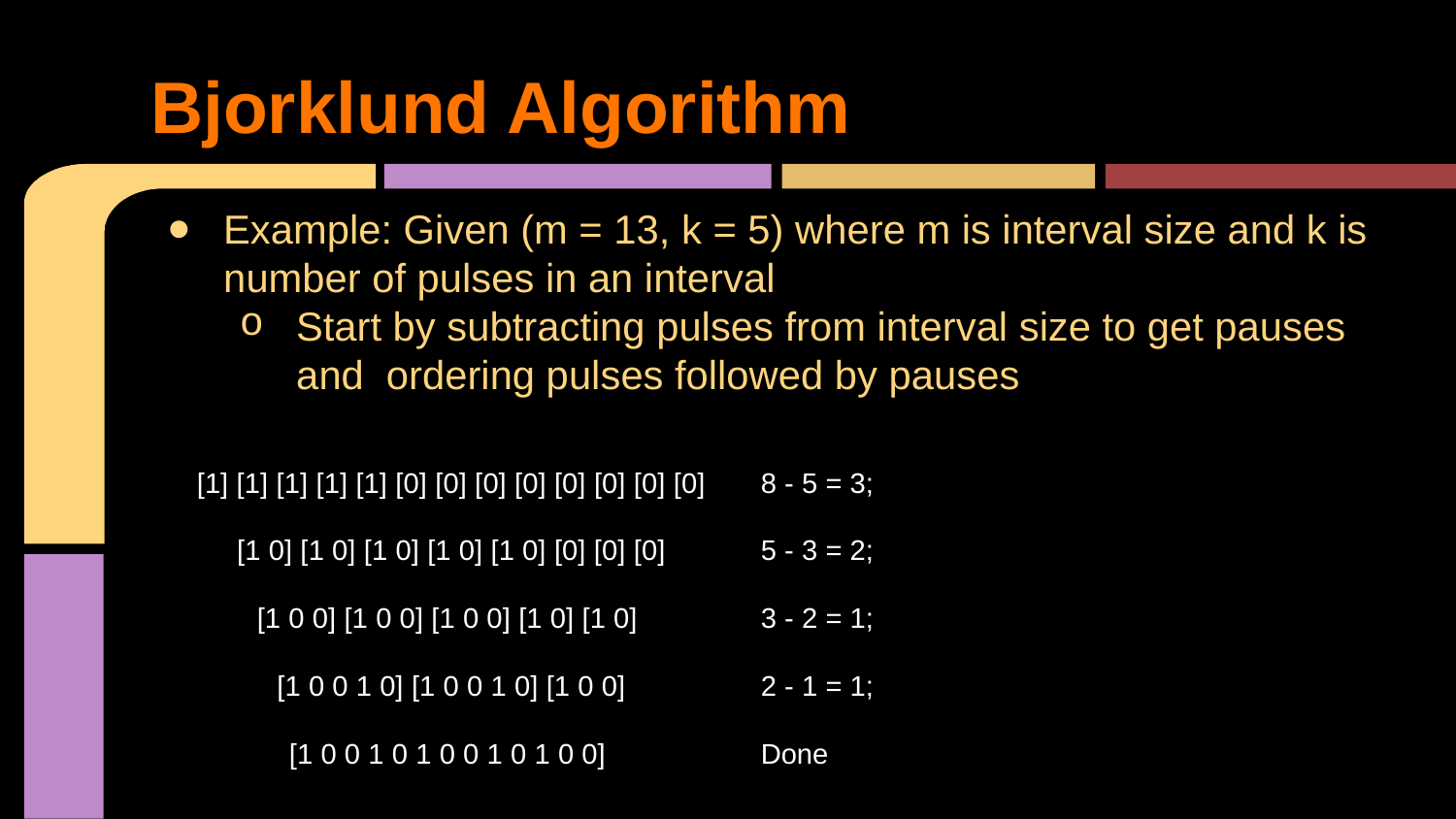

# Bjorklund Algorithm
Example: Given (m = 13, k = 5) where m is interval size and k is number of pulses in an interval
Start by subtracting pulses from interval size to get pauses and  ordering pulses followed by pauses
[1] [1] [1] [1] [1] [0] [0] [0] [0] [0] [0] [0] [0]

[1 0] [1 0] [1 0] [1 0] [1 0] [0] [0] [0]

[1 0 0] [1 0 0] [1 0 0] [1 0] [1 0]

[1 0 0 1 0] [1 0 0 1 0] [1 0 0]

[1 0 0 1 0 1 0 0 1 0 1 0 0]

8 - 5 = 3;

5 - 3 = 2;

3 - 2 = 1;

2 - 1 = 1;

Done